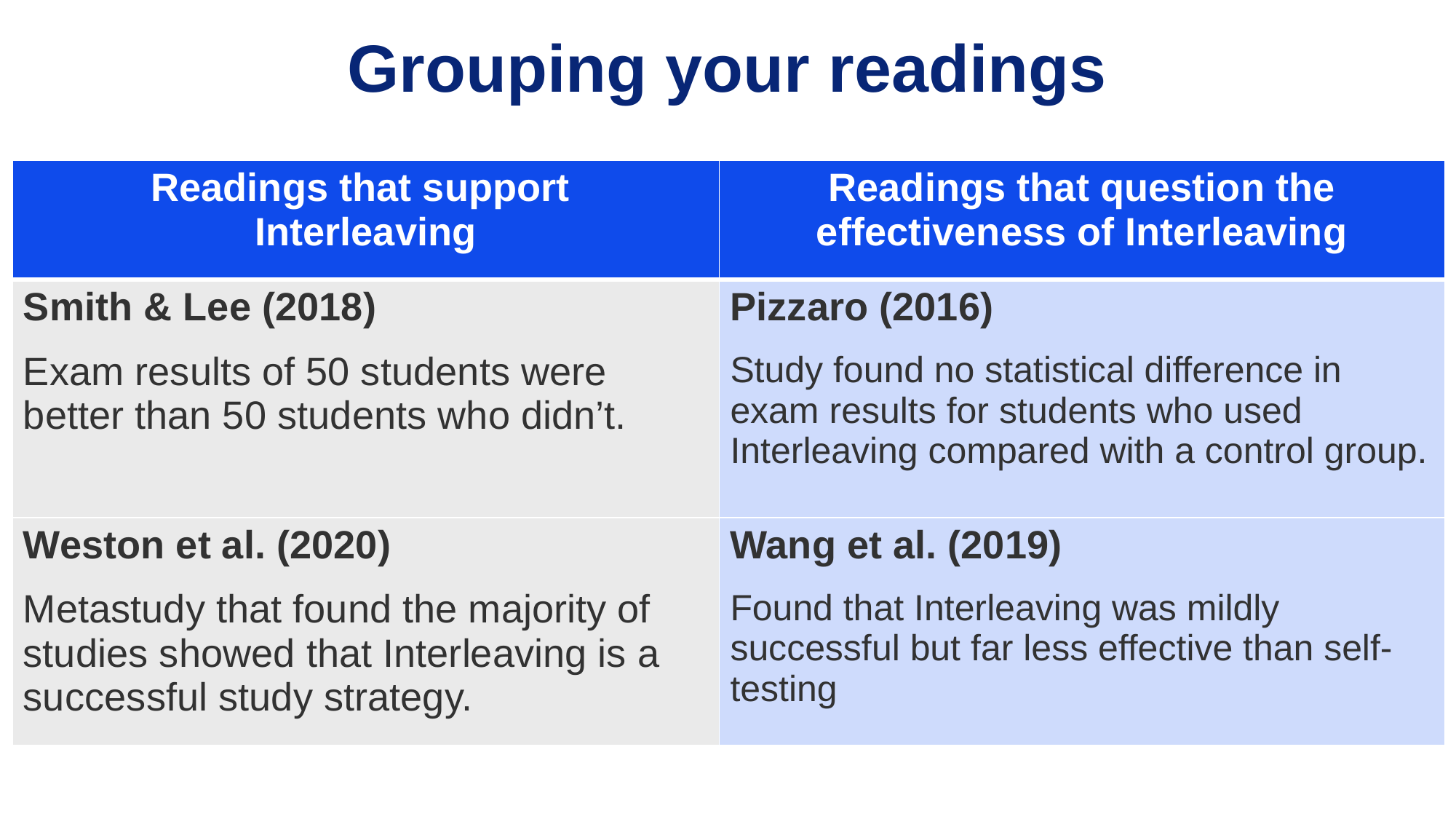

Grouping your readings
| Readings that support  Interleaving | Readings that question the effectiveness of Interleaving |
| --- | --- |
| Smith & Lee (2018) Exam results of 50 students were better than 50 students who didn’t. | Pizzaro (2016) Study found no statistical difference in exam results for students who used Interleaving compared with a control group. |
| Weston et al. (2020) Metastudy that found the majority of studies showed that Interleaving is a successful study strategy. | Wang et al. (2019) Found that Interleaving was mildly successful but far less effective than self-testing |